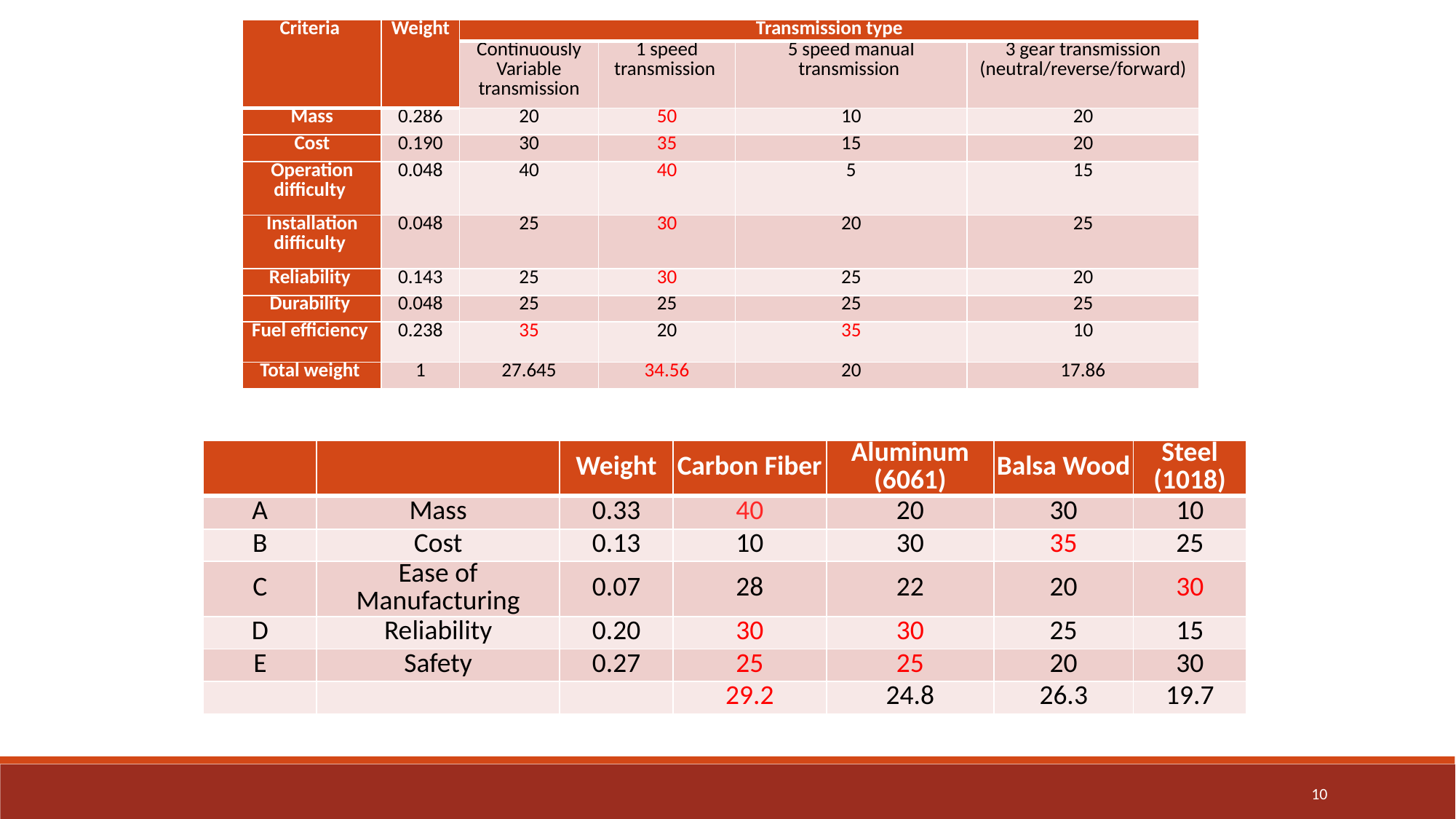

| Criteria | Weight | Transmission type |  |  |  |
| --- | --- | --- | --- | --- | --- |
|  |  | Continuously Variable transmission | 1 speed transmission | 5 speed manual transmission | 3 gear transmission (neutral/reverse/forward) |
| Mass | 0.286 | 20 | 50 | 10 | 20 |
| Cost | 0.190 | 30 | 35 | 15 | 20 |
| Operation difficulty | 0.048 | 40 | 40 | 5 | 15 |
| Installation difficulty | 0.048 | 25 | 30 | 20 | 25 |
| Reliability | 0.143 | 25 | 30 | 25 | 20 |
| Durability | 0.048 | 25 | 25 | 25 | 25 |
| Fuel efficiency | 0.238 | 35 | 20 | 35 | 10 |
| Total weight | 1 | 27.645 | 34.56 | 20 | 17.86 |
|  |  | Weight | Carbon Fiber | Aluminum (6061) | Balsa Wood | Steel (1018) |
| --- | --- | --- | --- | --- | --- | --- |
| A | Mass | 0.33 | 40 | 20 | 30 | 10 |
| B | Cost | 0.13 | 10 | 30 | 35 | 25 |
| C | Ease of Manufacturing | 0.07 | 28 | 22 | 20 | 30 |
| D | Reliability | 0.20 | 30 | 30 | 25 | 15 |
| E | Safety | 0.27 | 25 | 25 | 20 | 30 |
|  |  |  | 29.2 | 24.8 | 26.3 | 19.7 |
10